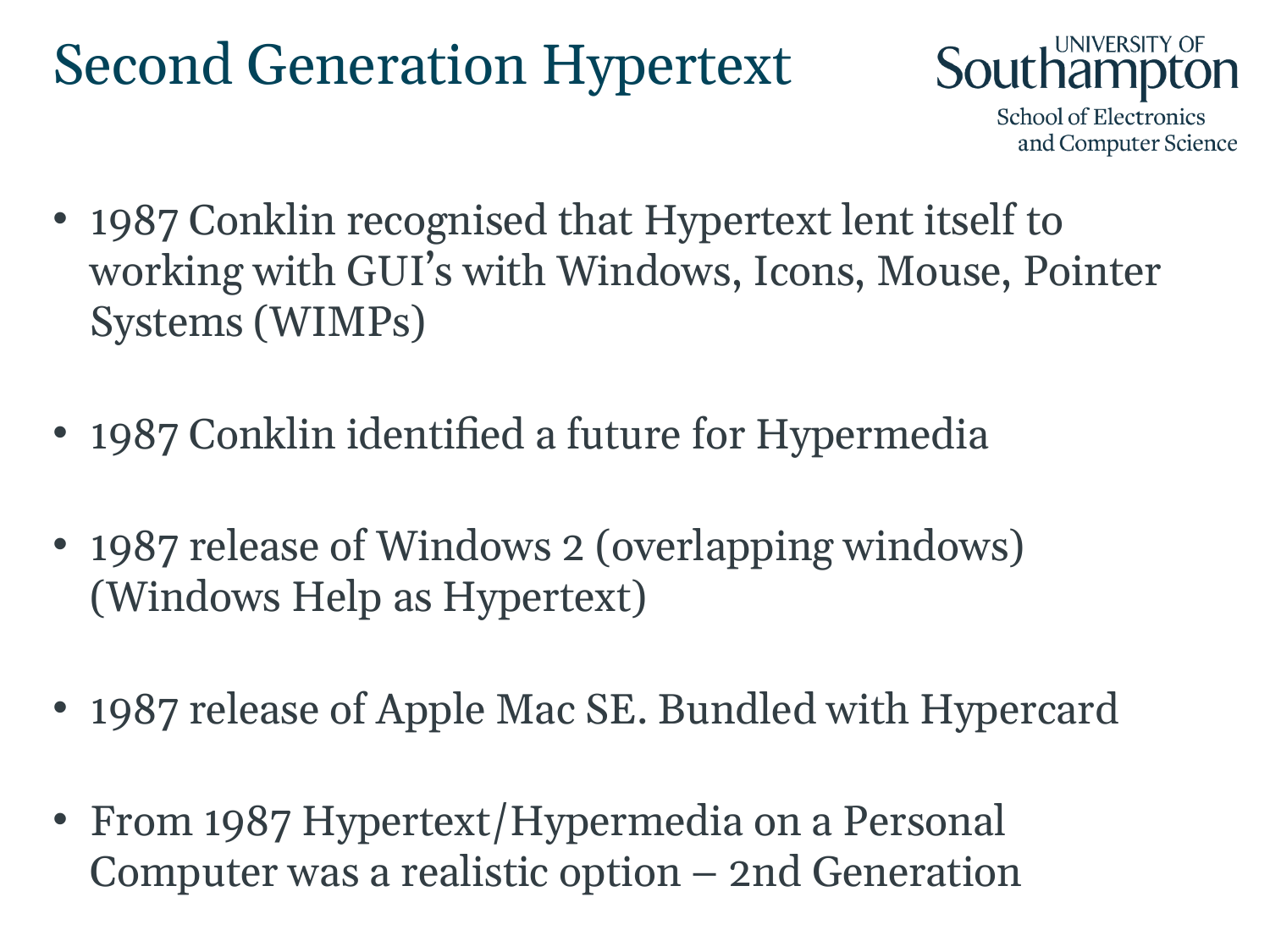

# Second Generation Hypertext
1987 Conklin recognised that Hypertext lent itself to working with GUI’s with Windows, Icons, Mouse, Pointer Systems (WIMPs)

1987 Conklin identified a future for Hypermedia

1987 release of Windows 2 (overlapping windows) (Windows Help as Hypertext)

1987 release of Apple Mac SE. Bundled with Hypercard

From 1987 Hypertext/Hypermedia on a Personal Computer was a realistic option – 2nd Generation